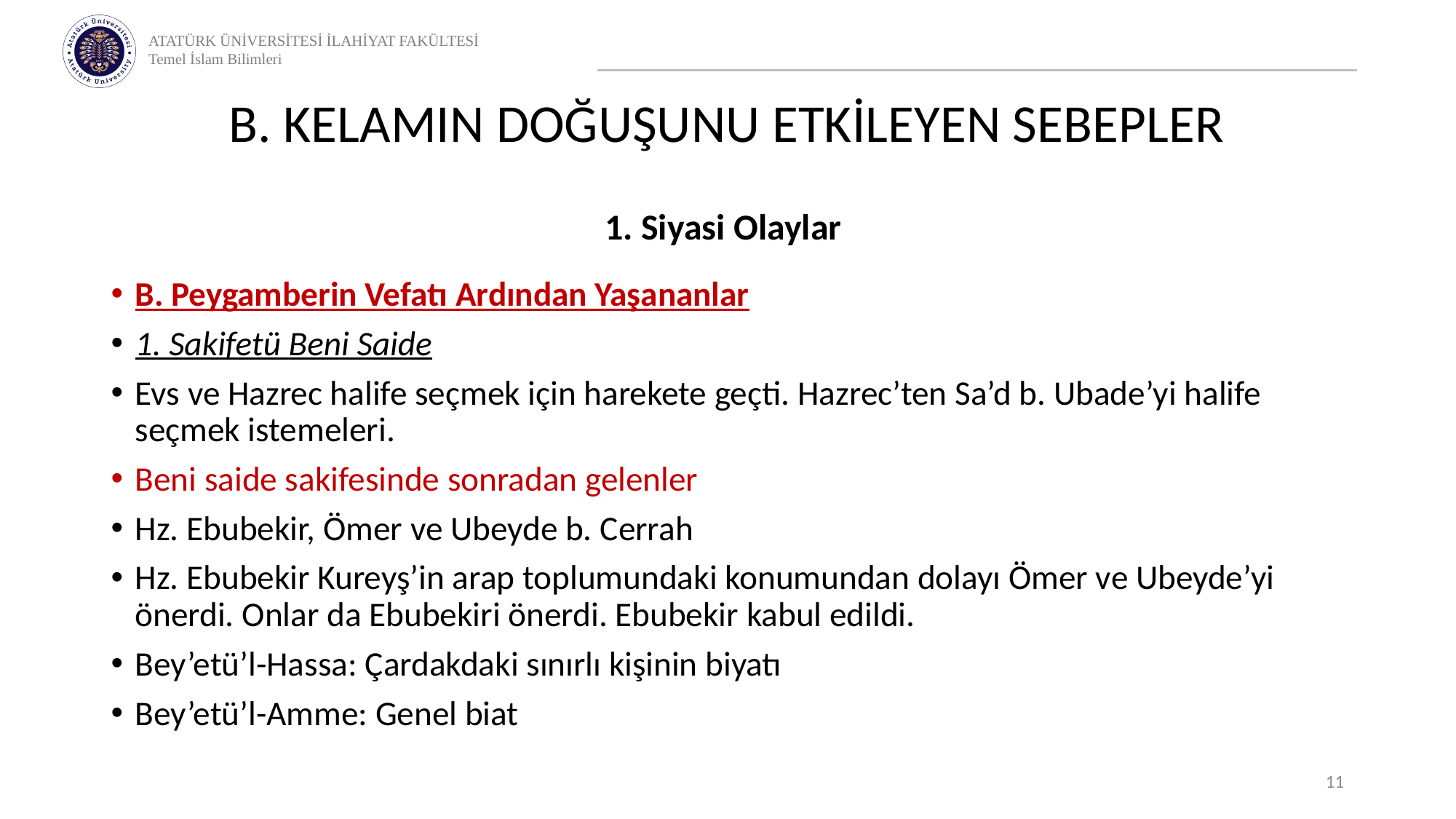

# B. KELAMIN DOĞUŞUNU ETKİLEYEN SEBEPLER

1. Siyasi Olaylar
B. Peygamberin Vefatı Ardından Yaşananlar
1. Sakifetü Beni Saide
Evs ve Hazrec halife seçmek için harekete geçti. Hazrec’ten Sa’d b. Ubade’yi halife seçmek istemeleri.
Beni saide sakifesinde sonradan gelenler
Hz. Ebubekir, Ömer ve Ubeyde b. Cerrah
Hz. Ebubekir Kureyş’in arap toplumundaki konumundan dolayı Ömer ve Ubeyde’yi önerdi. Onlar da Ebubekiri önerdi. Ebubekir kabul edildi.
Bey’etü’l-Hassa: Çardakdaki sınırlı kişinin biyatı
Bey’etü’l-Amme: Genel biat

11